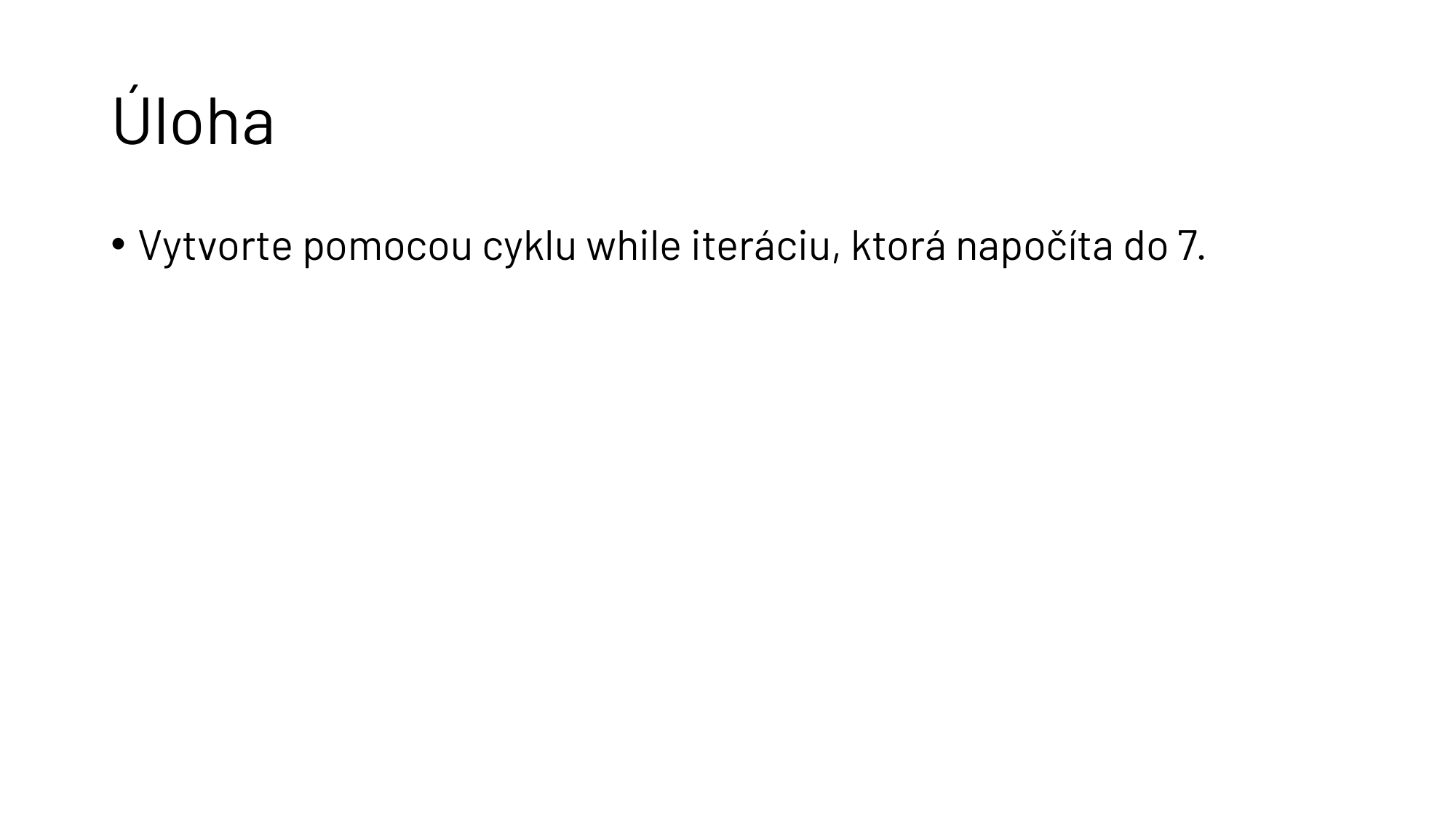

# Úloha
Vytvorte pomocou cyklu while iteráciu, ktorá napočíta do 7.